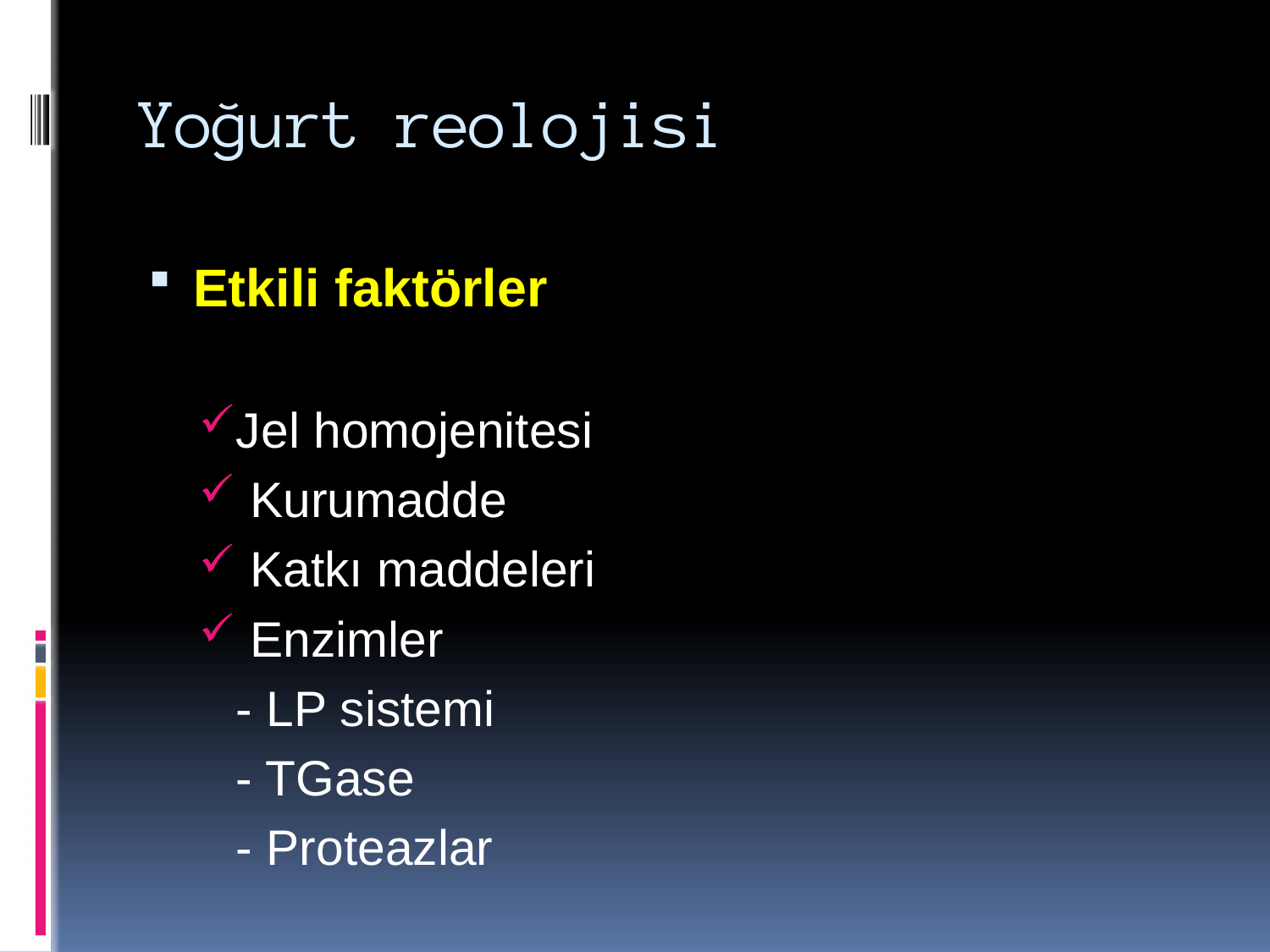

# Yoğurt reolojisi
Etkili faktörler

Jel homojenitesi
 Kurumadde
 Katkı maddeleri
 Enzimler
	- LP sistemi
	- TGase
	- Proteazlar